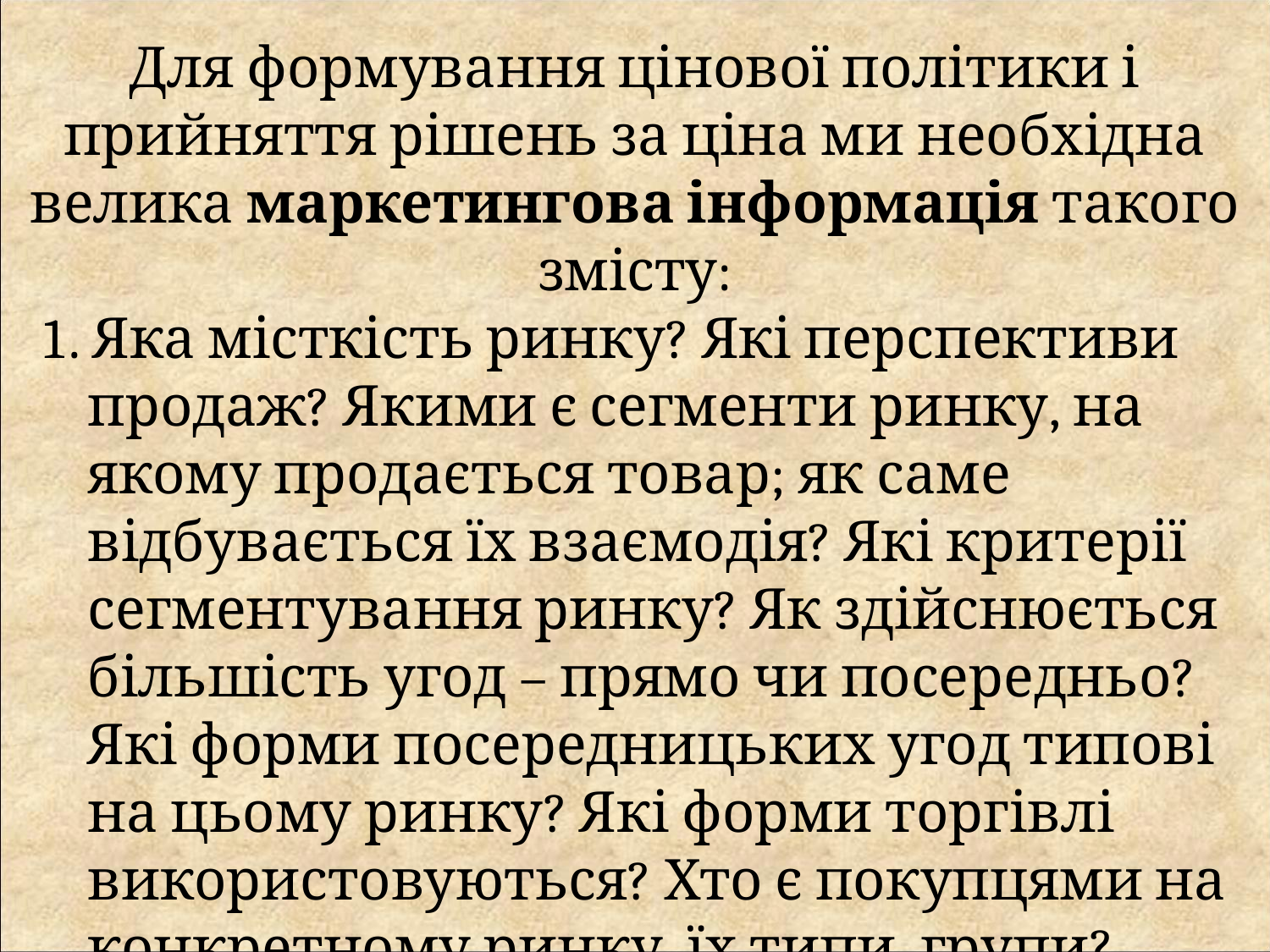

Для формування цінової політики і прийняття рішень за ціна ми необхідна велика маркетингова інформація такого змісту:
1. Яка місткість ринку? Які перспективи продаж? Якими є сегменти ринку, на якому продається товар; як саме відбувається їх взаємодія? Які критерії сегментування ринку? Як здійснюється більшість угод – прямо чи посередньо? Які форми посередницьких угод типові на цьому ринку? Які форми торгівлі використовуються? Хто є покупцями на конкретному ринку, їх типи, групи?